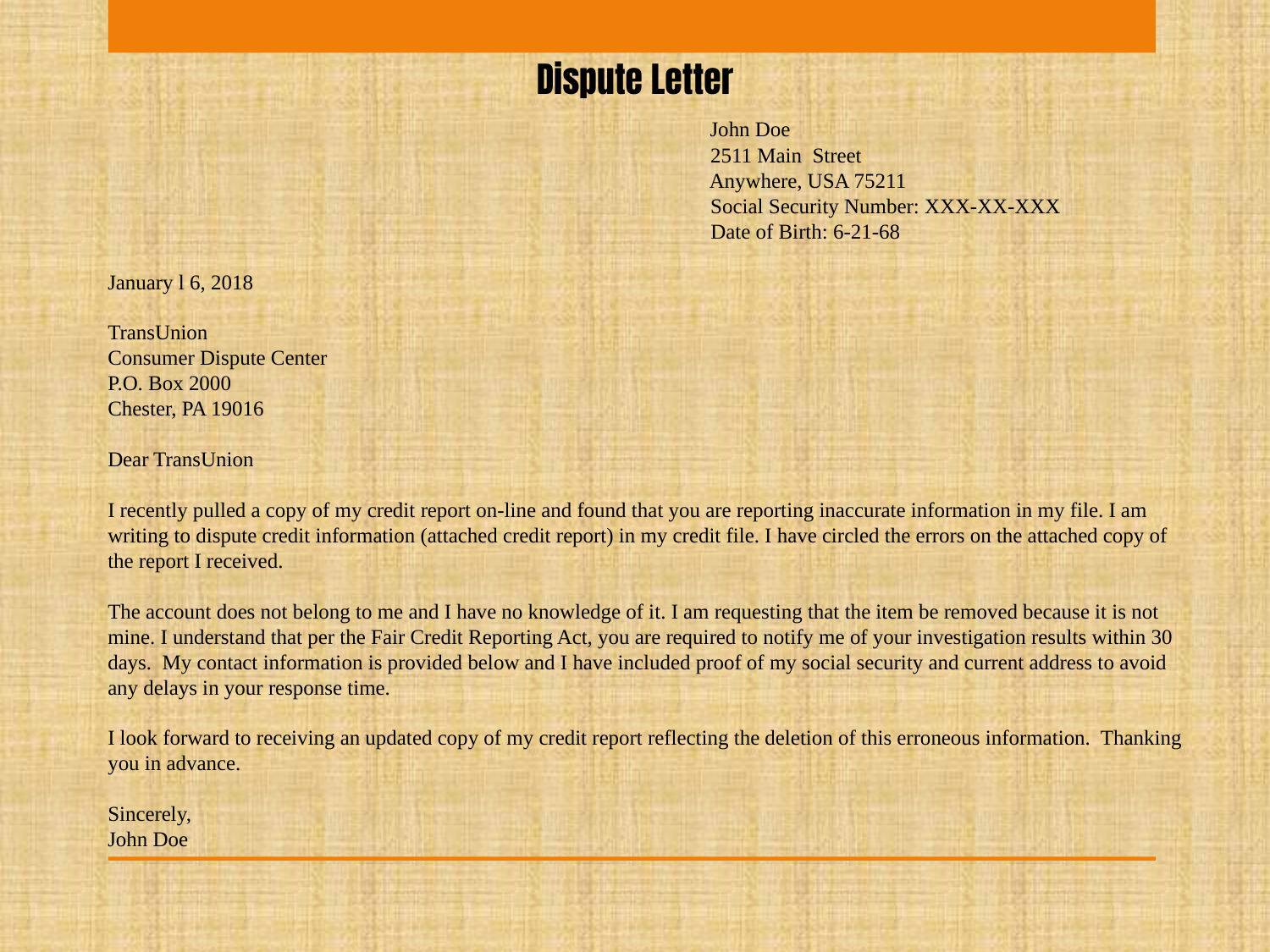

Dispute Letter
                                                                                                                 John Doe
                                                                                                                  2511 Main  Street
                                                                                                                  Anywhere, USA 75211
                                                                                                                  Social Security Number: XXX-XX-XXX
		                                                                  Date of Birth: 6-21-68

January l 6, 2018

TransUnion
Consumer Dispute Center
P.O. Box 2000
Chester, PA 19016

Dear TransUnion

I recently pulled a copy of my credit report on-line and found that you are reporting inaccurate information in my file. I am writing to dispute credit information (attached credit report) in my credit file. I have circled the errors on the attached copy of the report I received.

The account does not belong to me and I have no knowledge of it. I am requesting that the item be removed because it is not mine. I understand that per the Fair Credit Reporting Act, you are required to notify me of your investigation results within 30 days.  My contact information is provided below and I have included proof of my social security and current address to avoid any delays in your response time.
I look forward to receiving an updated copy of my credit report reflecting the deletion of this erroneous information.  Thanking you in advance.

Sincerely,
John Doe